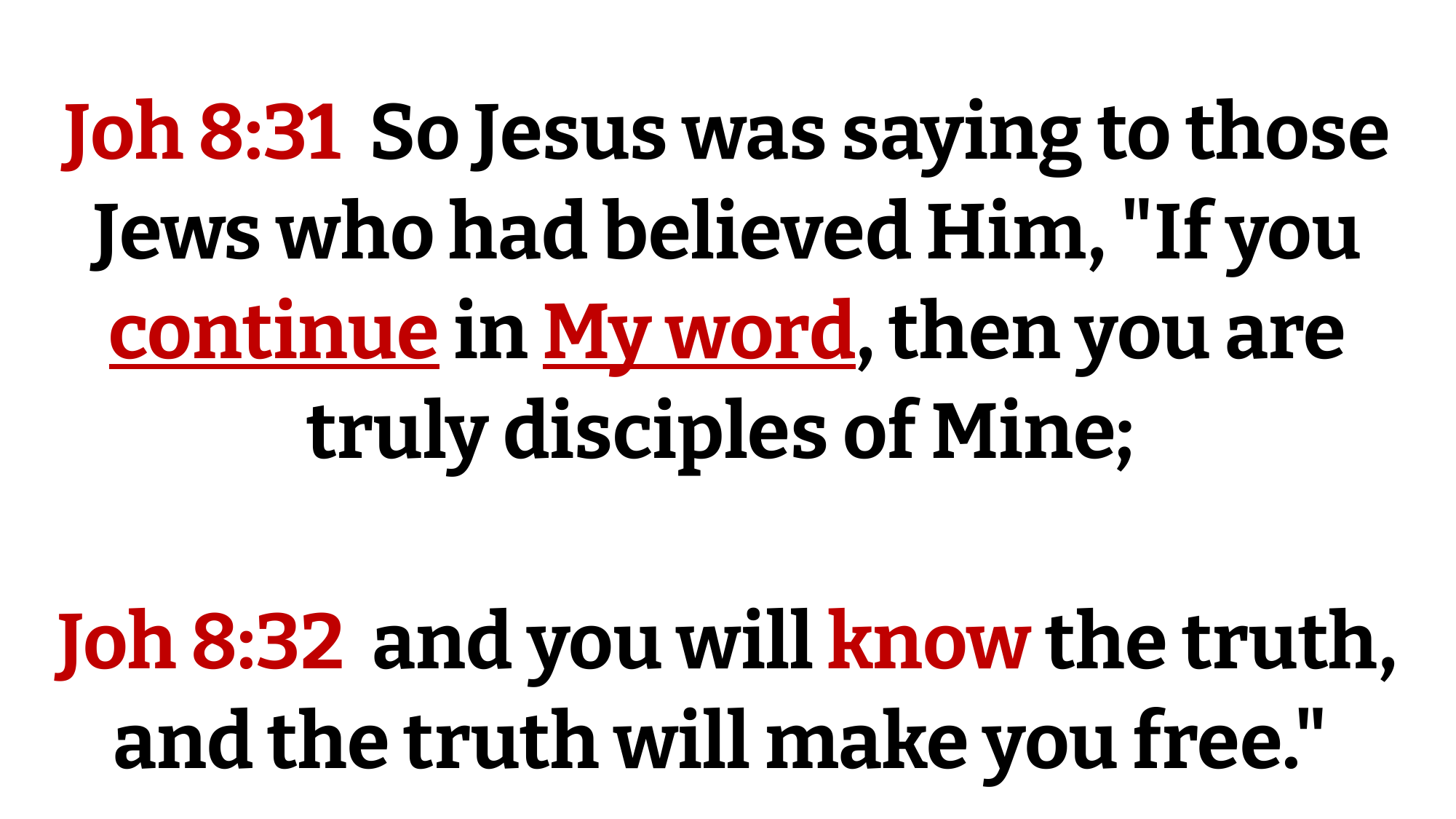

Joh 8:31  So Jesus was saying to those Jews who had believed Him, "If you continue in My word, then you are truly disciples of Mine;

Joh 8:32  and you will know the truth, and the truth will make you free."